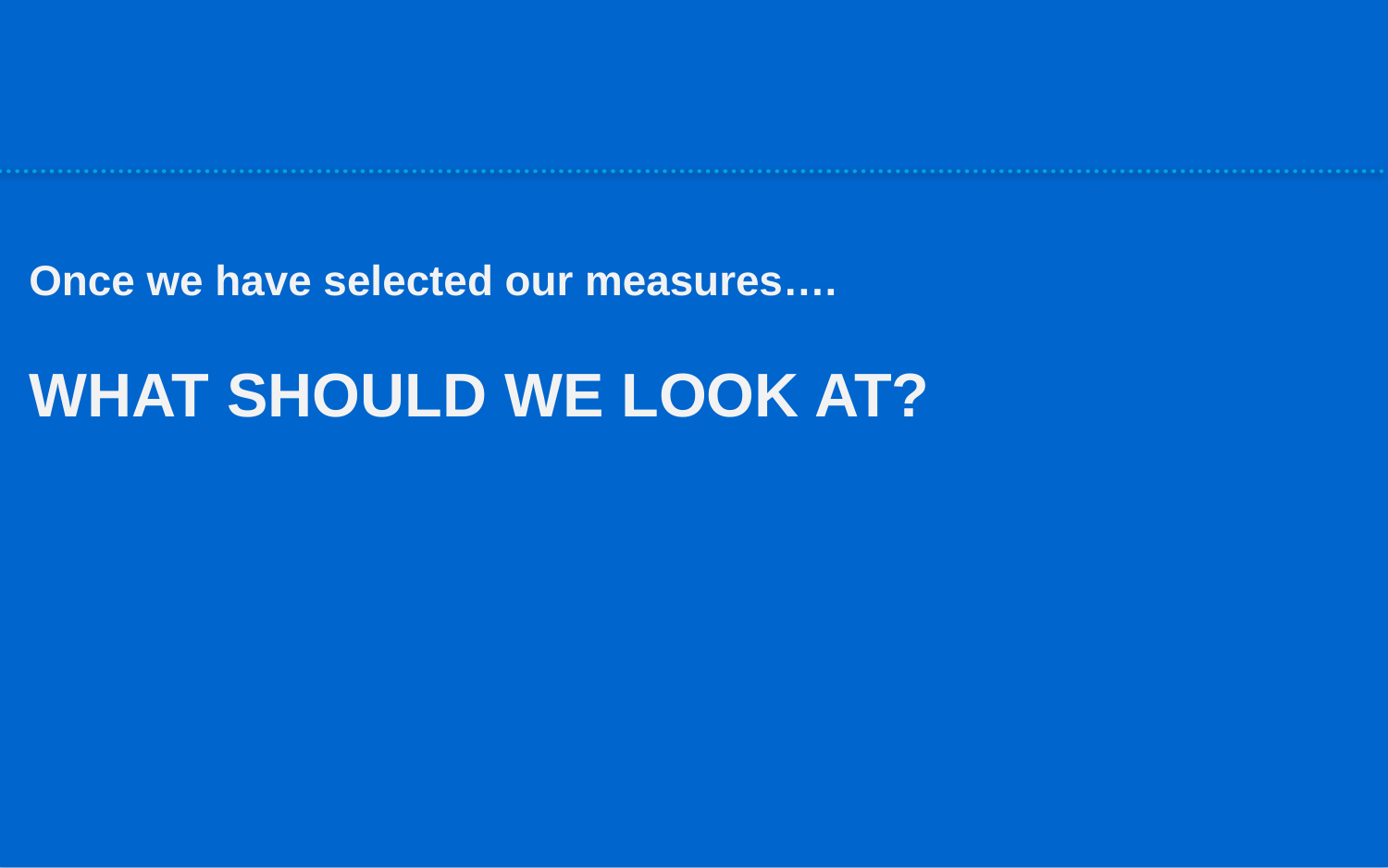

Once we have selected our measures….

WHAT SHOULD WE LOOK AT?